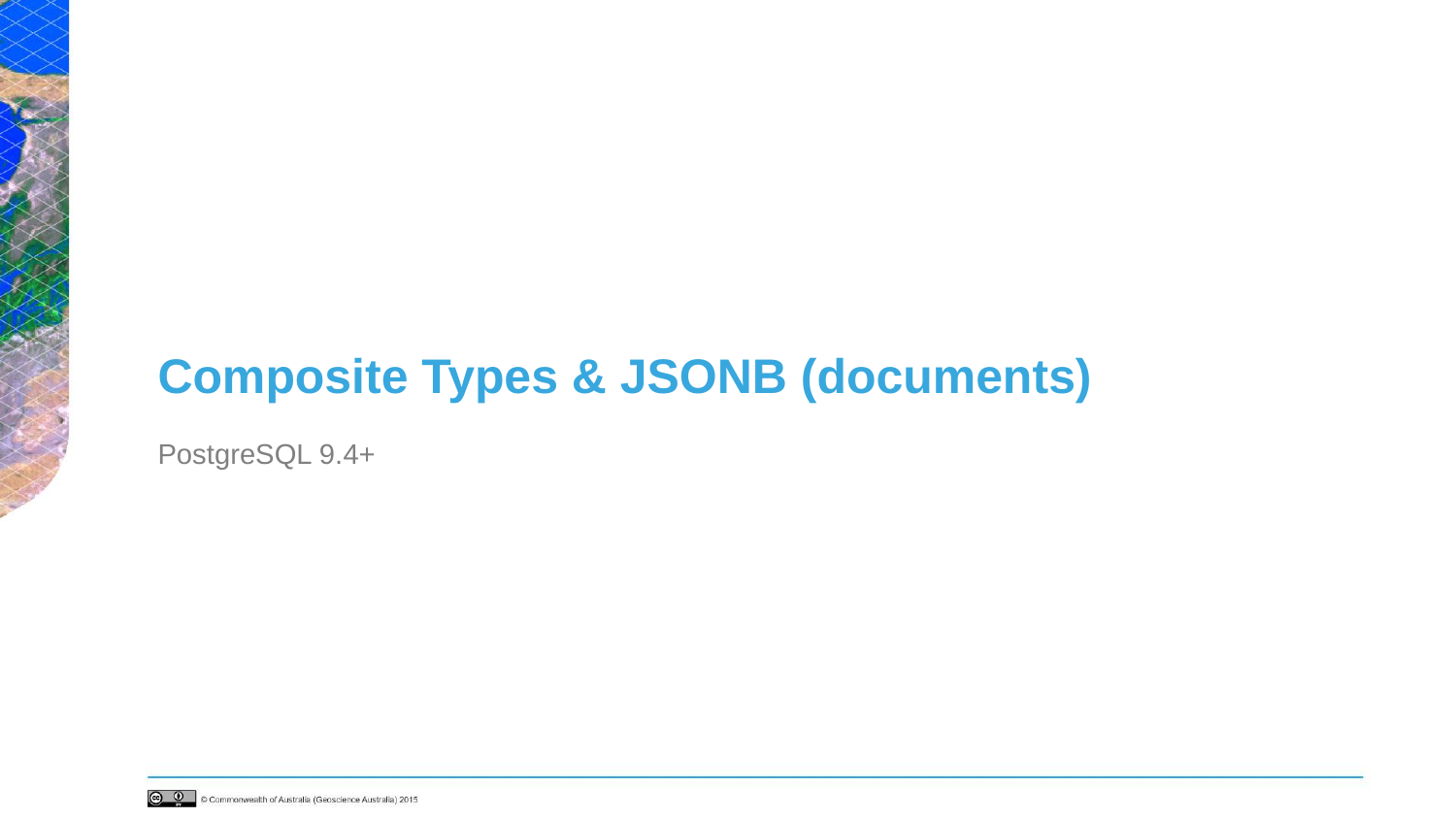

# Composite Types & JSONB (documents)
PostgreSQL 9.4+